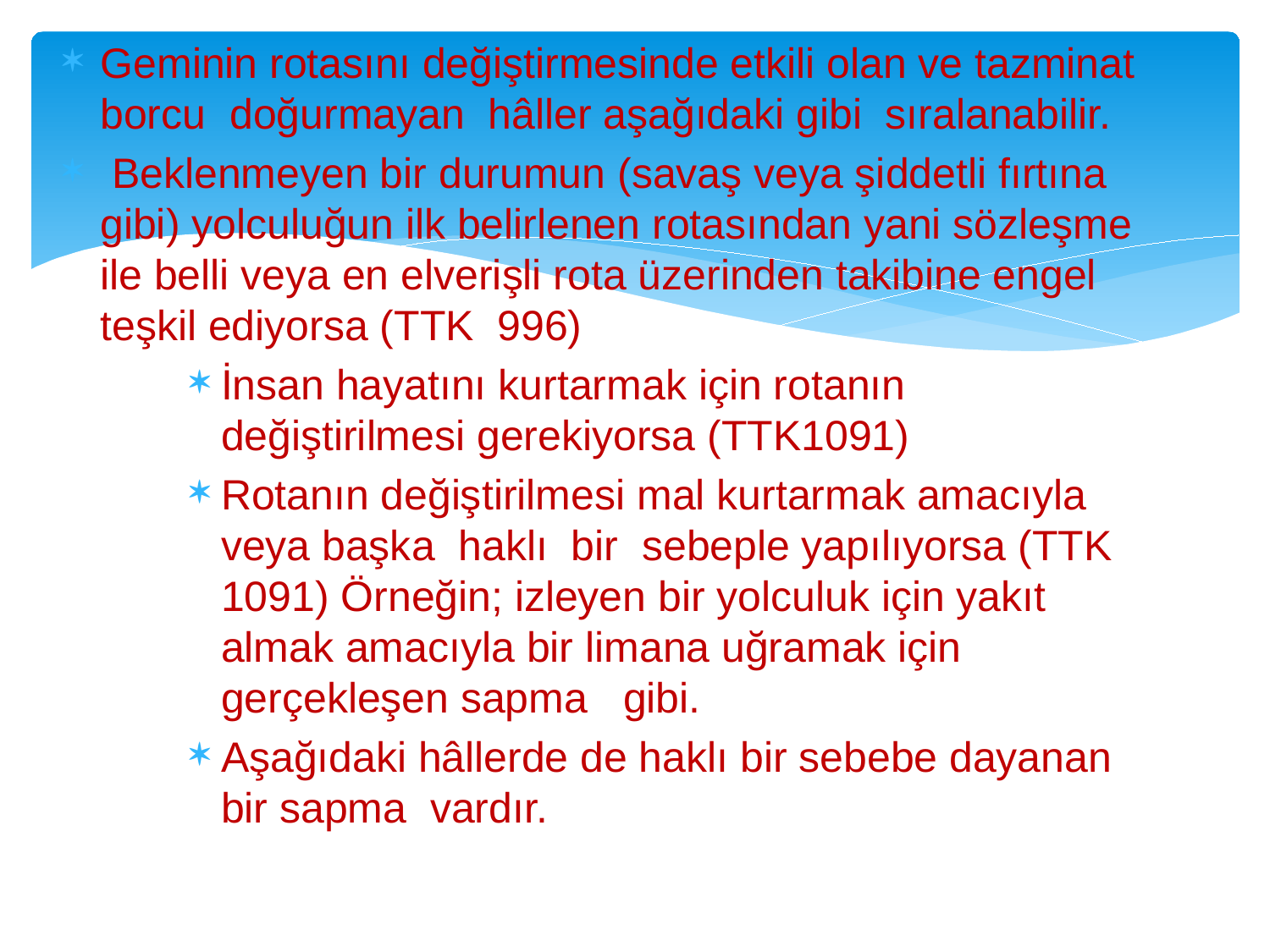

Geminin rotasını değiştirmesinde etkili olan ve tazminat borcu  doğurmayan  hâller aşağıdaki gibi  sıralanabilir.
 Beklenmeyen bir durumun (savaş veya şiddetli fırtına gibi) yolculuğun ilk belirlenen rotasından yani sözleşme ile belli veya en elverişli rota üzerinden takibine engel teşkil ediyorsa (TTK  996)
İnsan hayatını kurtarmak için rotanın değiştirilmesi gerekiyorsa (TTK1091)
Rotanın değiştirilmesi mal kurtarmak amacıyla veya başka  haklı  bir  sebeple yapılıyorsa (TTK 1091) Örneğin; izleyen bir yolculuk için yakıt  almak amacıyla bir limana uğramak için gerçekleşen sapma   gibi.
Aşağıdaki hâllerde de haklı bir sebebe dayanan bir sapma  vardır.